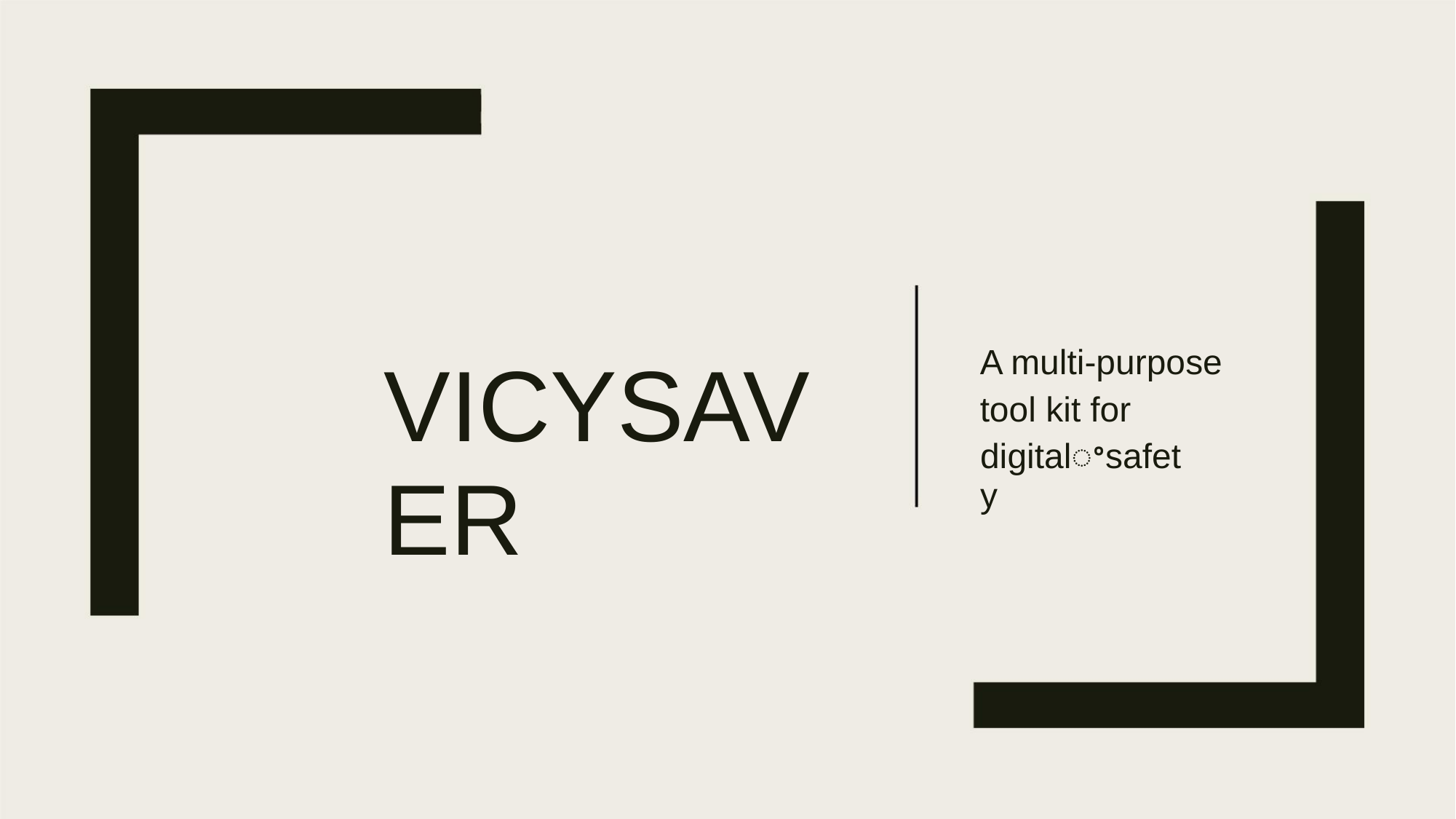

A multi-purpose
tool kit for
VICYSAVER
digitalꢀsafety